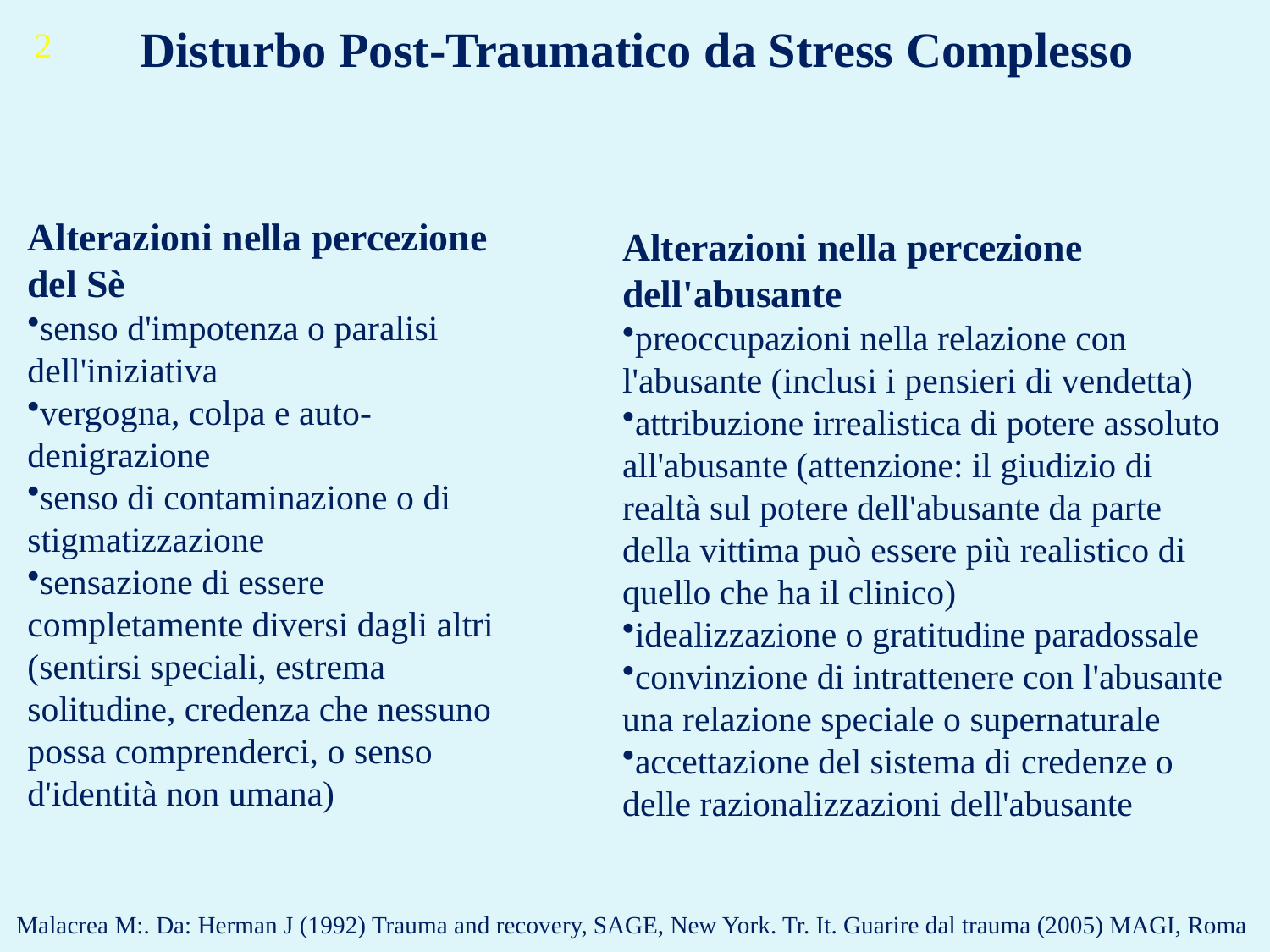

Disturbo Post-Traumatico da Stress Complesso
2
Alterazioni nella percezione del Sè
senso d'impotenza o paralisi dell'iniziativa
vergogna, colpa e auto-denigrazione
senso di contaminazione o di stigmatizzazione
sensazione di essere completamente diversi dagli altri (sentirsi speciali, estrema solitudine, credenza che nessuno possa comprenderci, o senso d'identità non umana)

Alterazioni nella percezione dell'abusante
preoccupazioni nella relazione con l'abusante (inclusi i pensieri di vendetta)
attribuzione irrealistica di potere assoluto all'abusante (attenzione: il giudizio di realtà sul potere dell'abusante da parte della vittima può essere più realistico di quello che ha il clinico)
idealizzazione o gratitudine paradossale
convinzione di intrattenere con l'abusante una relazione speciale o supernaturale
accettazione del sistema di credenze o delle razionalizzazioni dell'abusante
 Malacrea M:. Da: Herman J (1992) Trauma and recovery, SAGE, New York. Tr. It. Guarire dal trauma (2005) MAGI, Roma